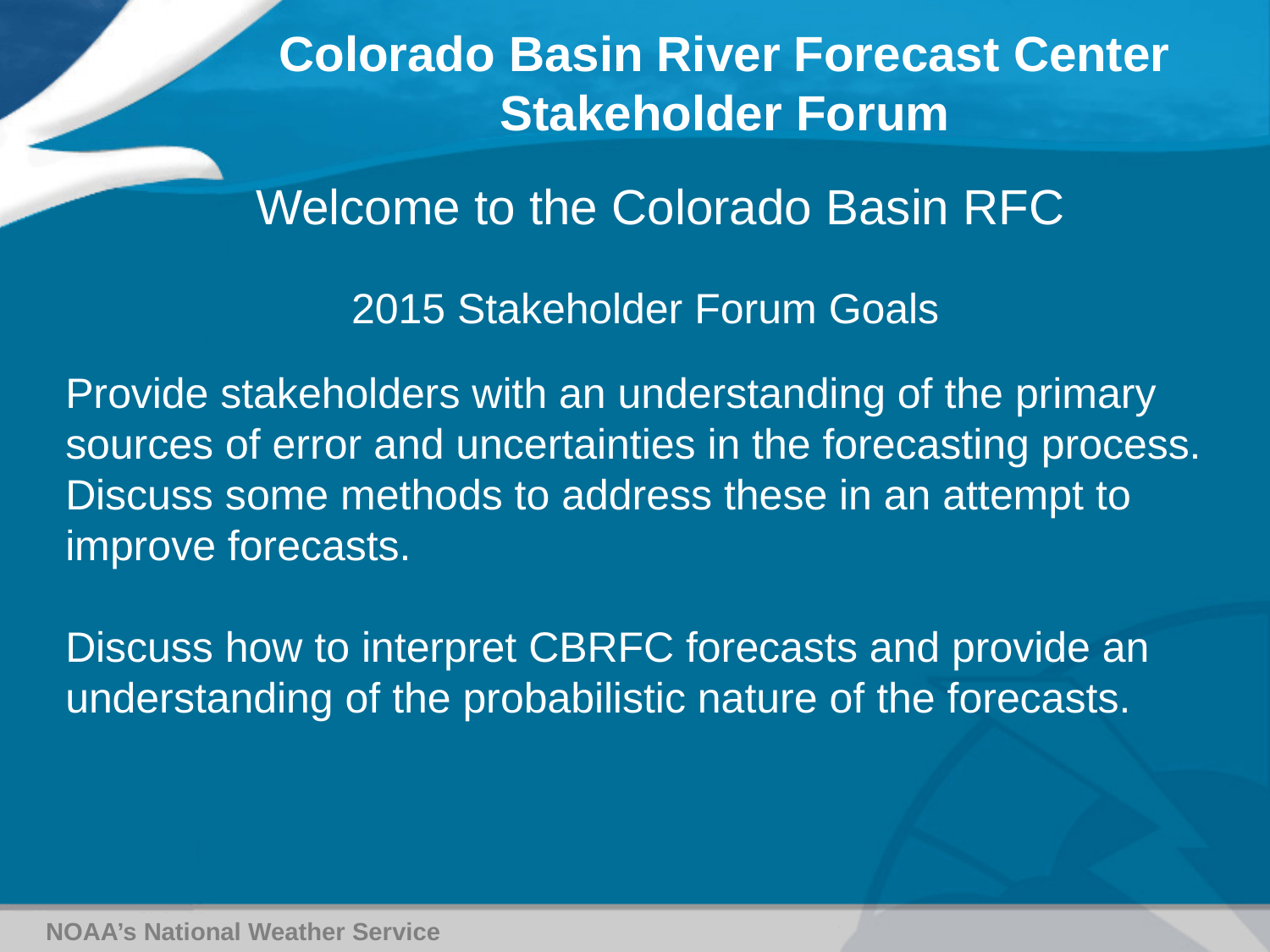

Colorado Basin River Forecast Center
Stakeholder Forum
Welcome to the Colorado Basin RFC
2015 Stakeholder Forum Goals
Provide stakeholders with an understanding of the primary sources of error and uncertainties in the forecasting process. Discuss some methods to address these in an attempt to improve forecasts.

Discuss how to interpret CBRFC forecasts and provide an understanding of the probabilistic nature of the forecasts.
NOAA’s National Weather Service